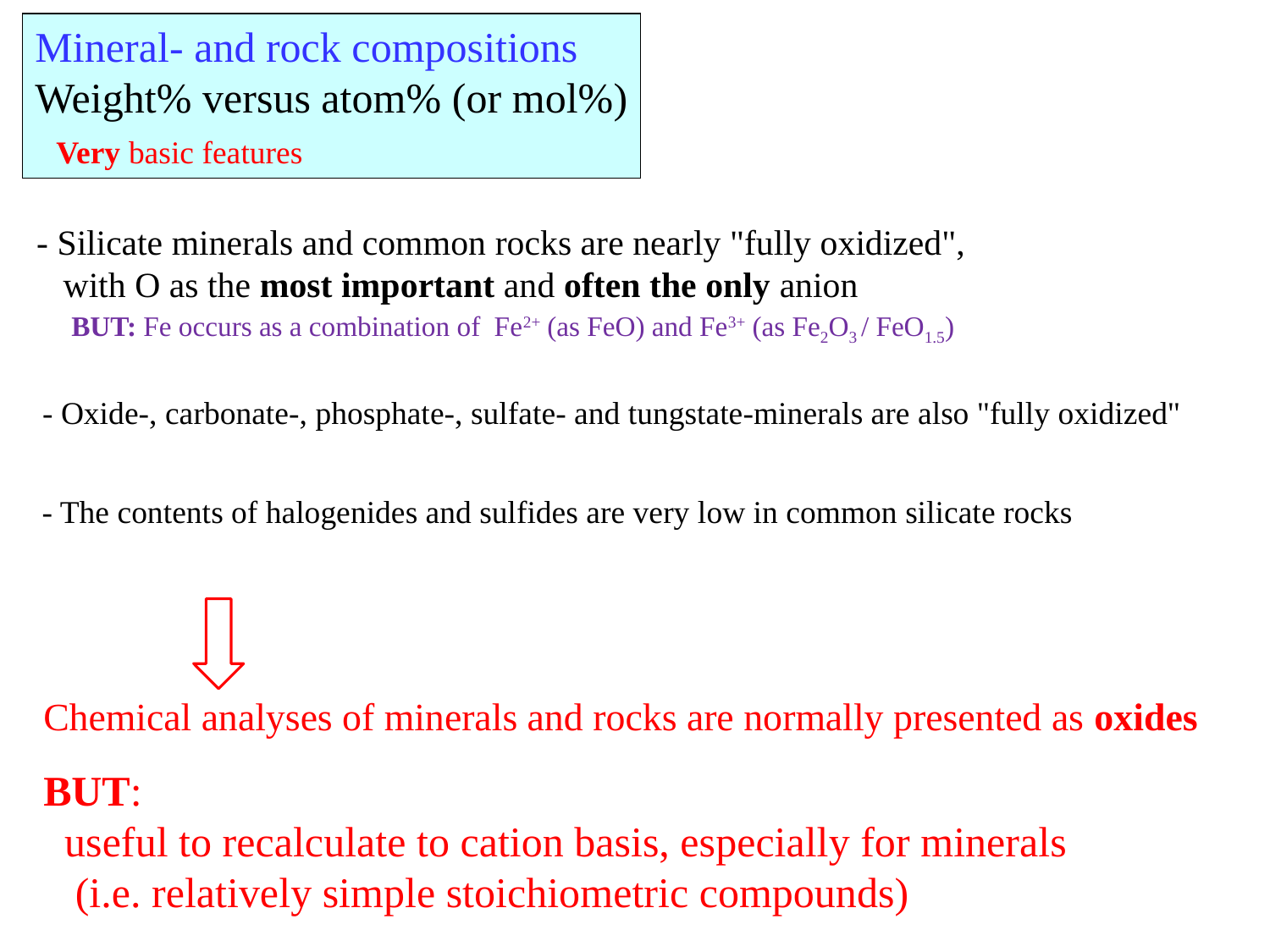

Mineral- and rock compositions
Weight% versus atom% (or mol%)
  Very basic features
- Silicate minerals and common rocks are nearly "fully oxidized",
   with O as the most important and often the only anion
     BUT: Fe occurs as a combination of  Fe2+ (as FeO) and Fe3+ (as Fe2O3 / FeO1.5)
- Oxide-, carbonate-, phosphate-, sulfate- and tungstate-minerals are also "fully oxidized"
- The contents of halogenides and sulfides are very low in common silicate rocks

Chemical analyses of minerals and rocks are normally presented as oxides

BUT:
  useful to recalculate to cation basis, especially for minerals
   (i.e. relatively simple stoichiometric compounds)